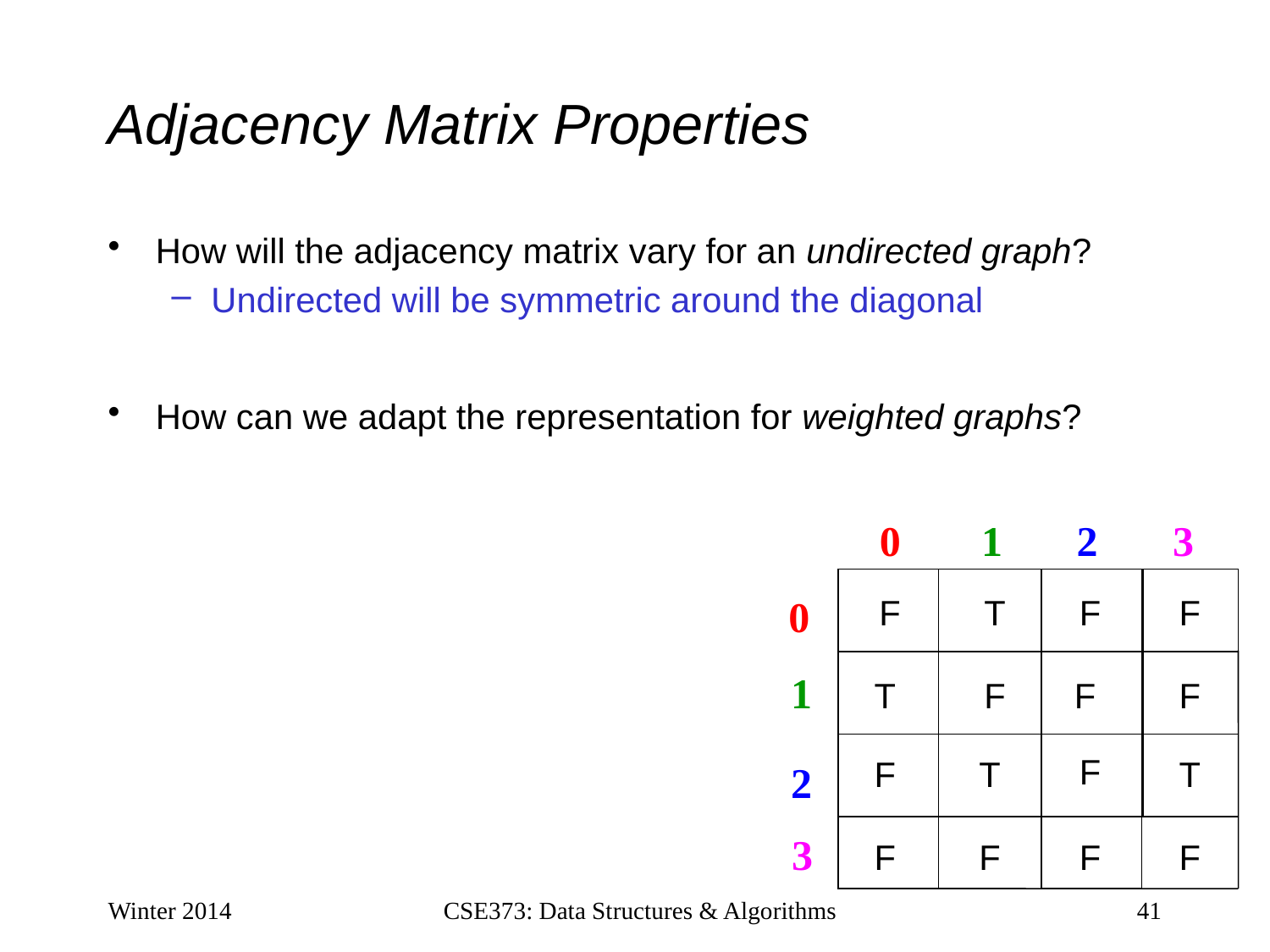

# Adjacency Matrix Properties
How will the adjacency matrix vary for an undirected graph?
Undirected will be symmetric around the diagonal

How can we adapt the representation for weighted graphs?
0
1
2
3

0
F
T
F
F

1
T
F
F
F

F
F
T
T
2
3
F
F
F
F

Winter 2014
CSE373: Data Structures & Algorithms
41